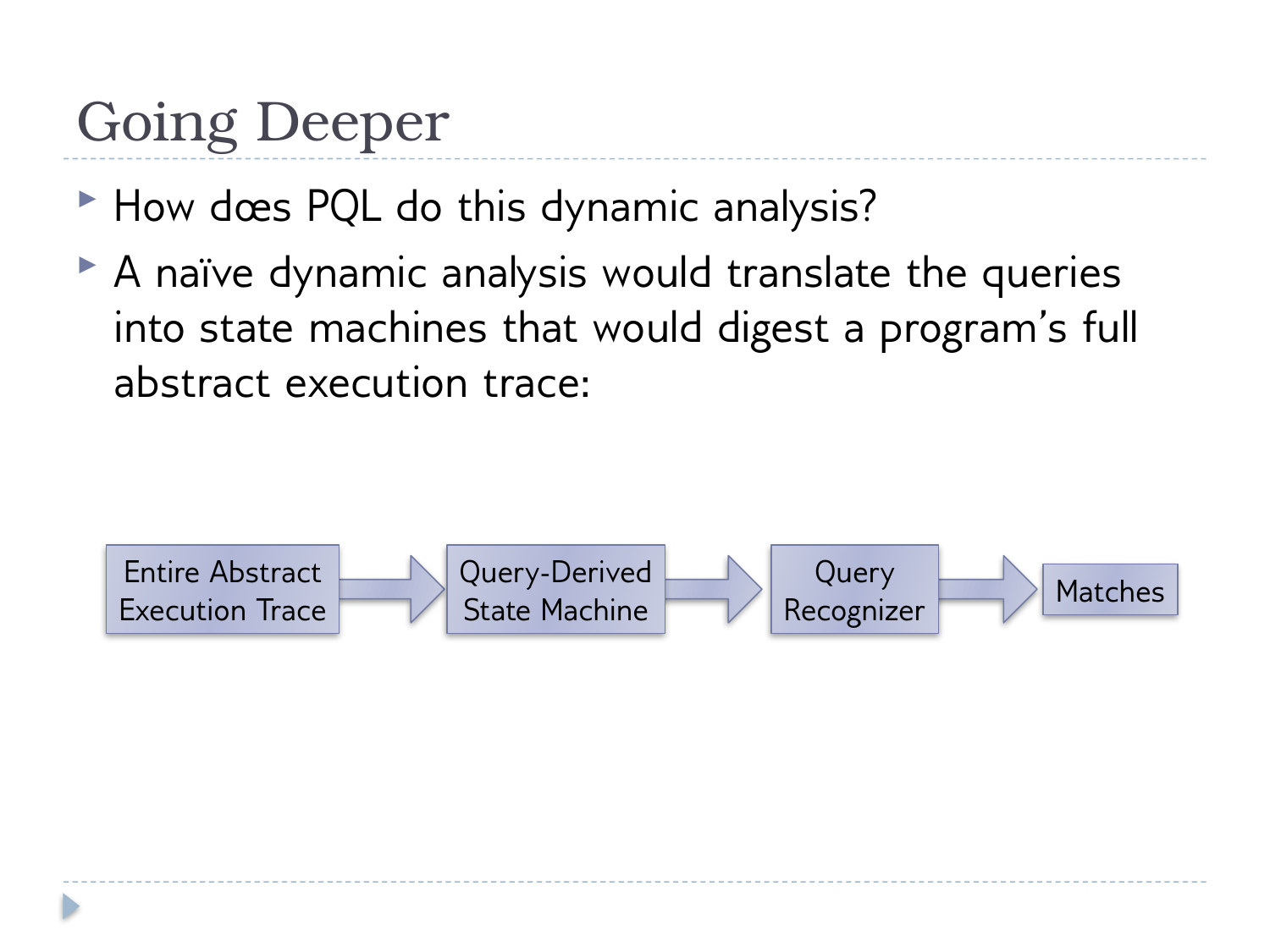

# Going Deeper
How does PQL do this dynamic analysis?
A naïve dynamic analysis would translate the queries into state machines that would digest a program’s full abstract execution trace:

Entire Abstract
Execution Trace
Query-Derived
State Machine
Query
Recognizer

Matches